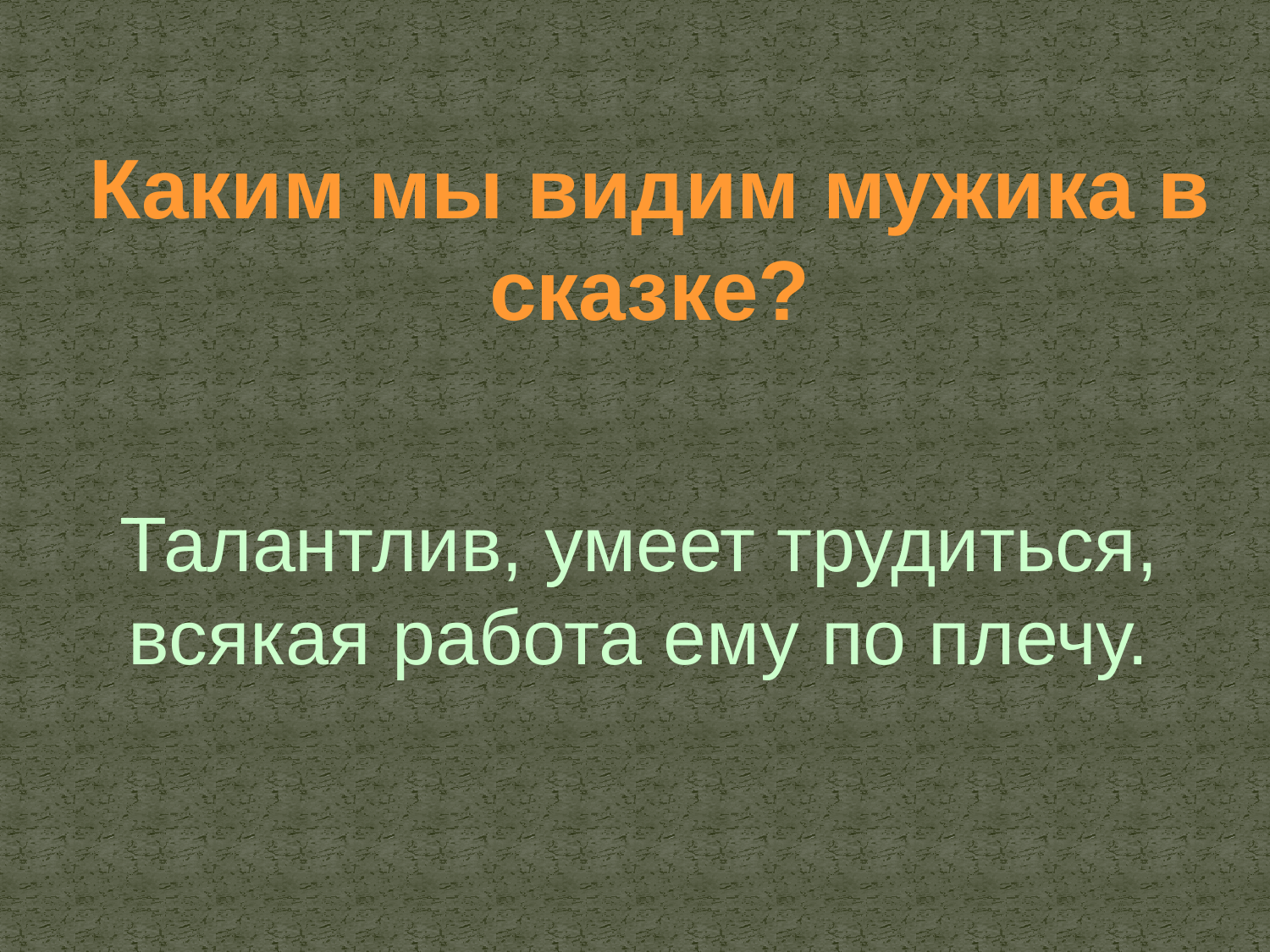

Каким мы видим мужика в сказке?
Талантлив, умеет трудиться, всякая работа ему по плечу.